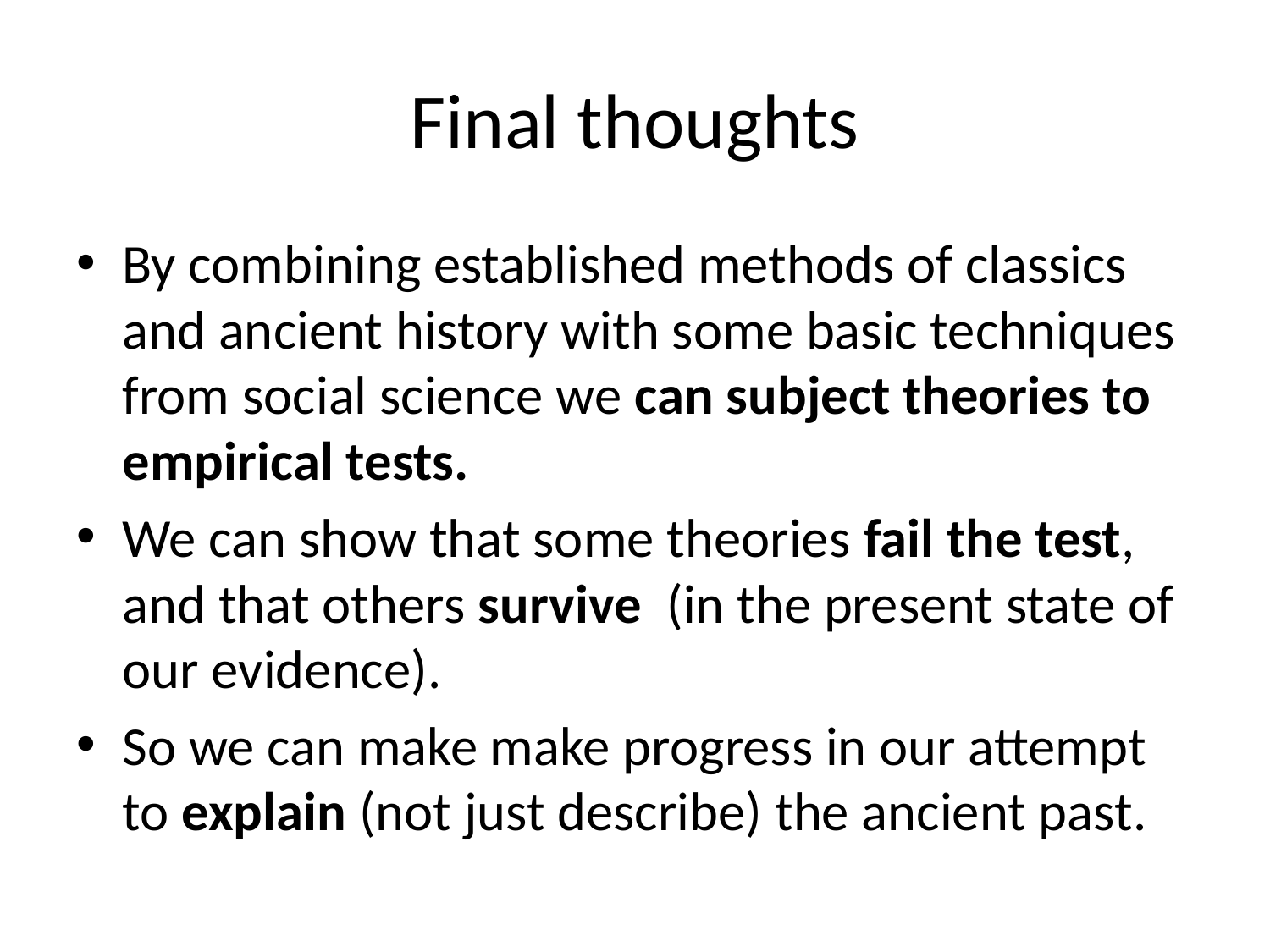

# Final thoughts
By combining established methods of classics and ancient history with some basic techniques from social science we can subject theories to empirical tests.
We can show that some theories fail the test, and that others survive  (in the present state of our evidence).
So we can make make progress in our attempt to explain (not just describe) the ancient past.